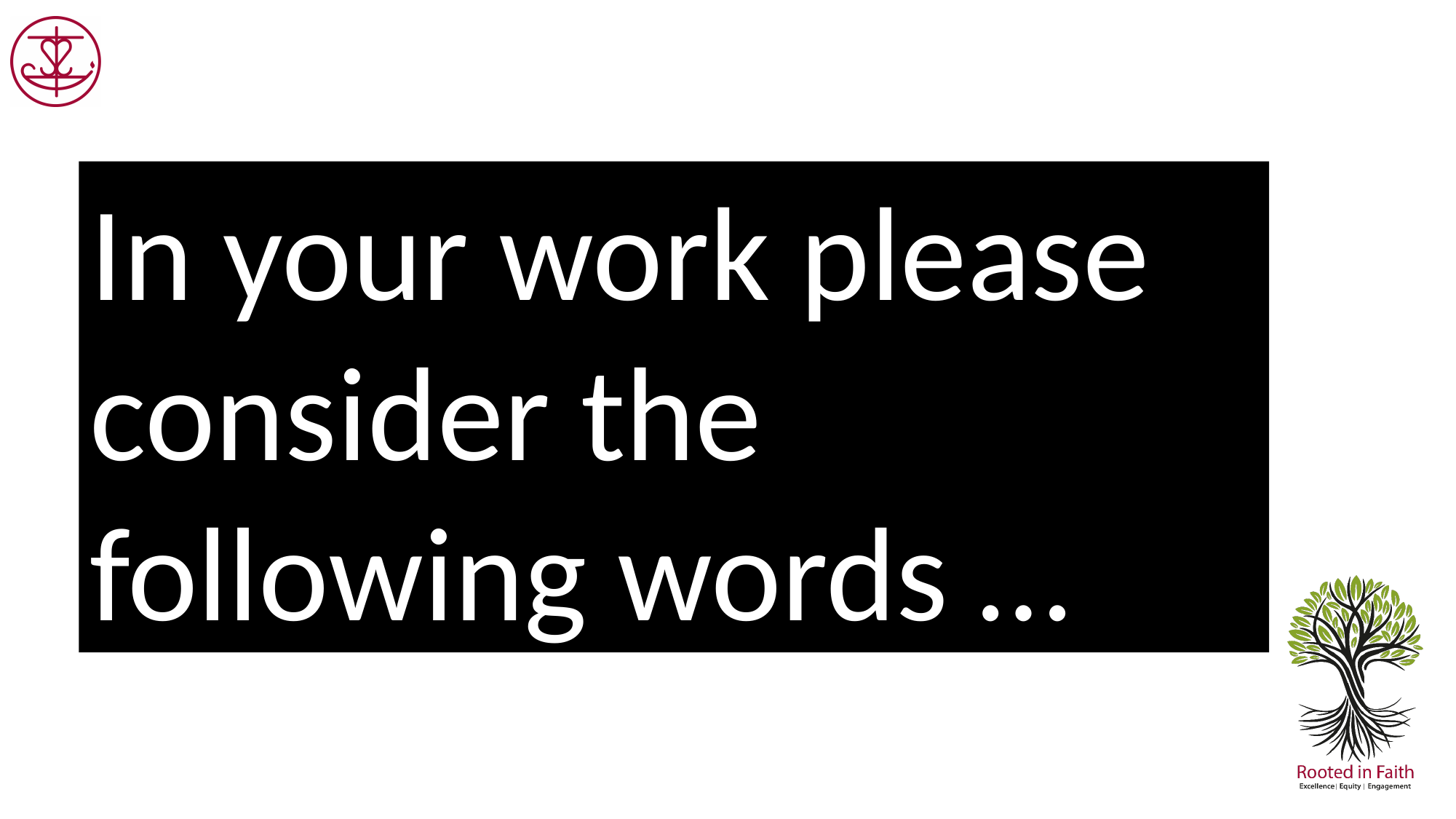

In your work please consider the following words …